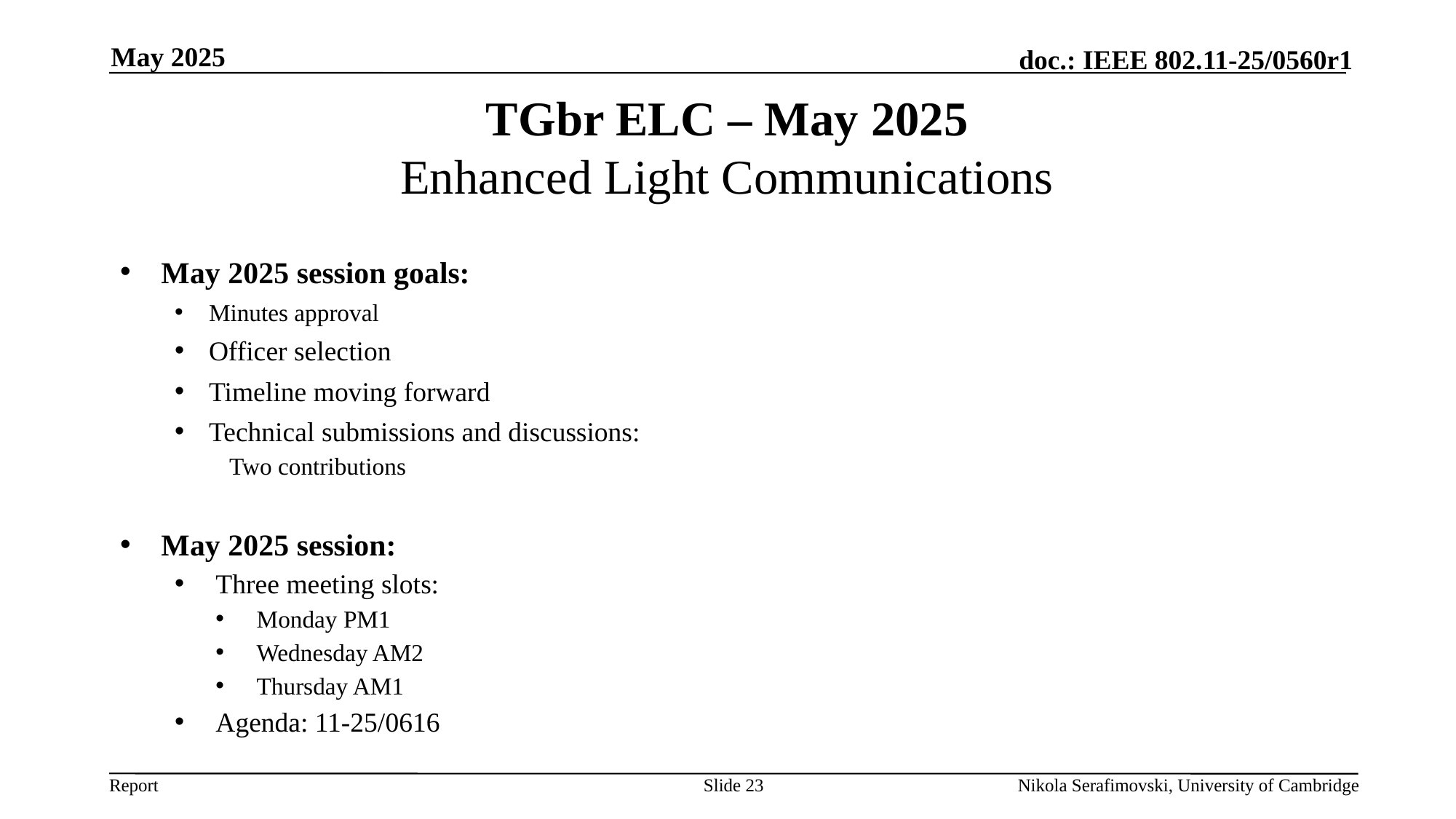

May 2025
# TGbr ELC – May 2025 Enhanced Light Communications

May 2025 session goals:
Minutes approval
Officer selection
Timeline moving forward
Technical submissions and discussions:
Two contributions

May 2025 session:
Three meeting slots:
Monday PM1
Wednesday AM2
Thursday AM1
Agenda: 11-25/0616
Slide 23
Nikola Serafimovski, University of Cambridge